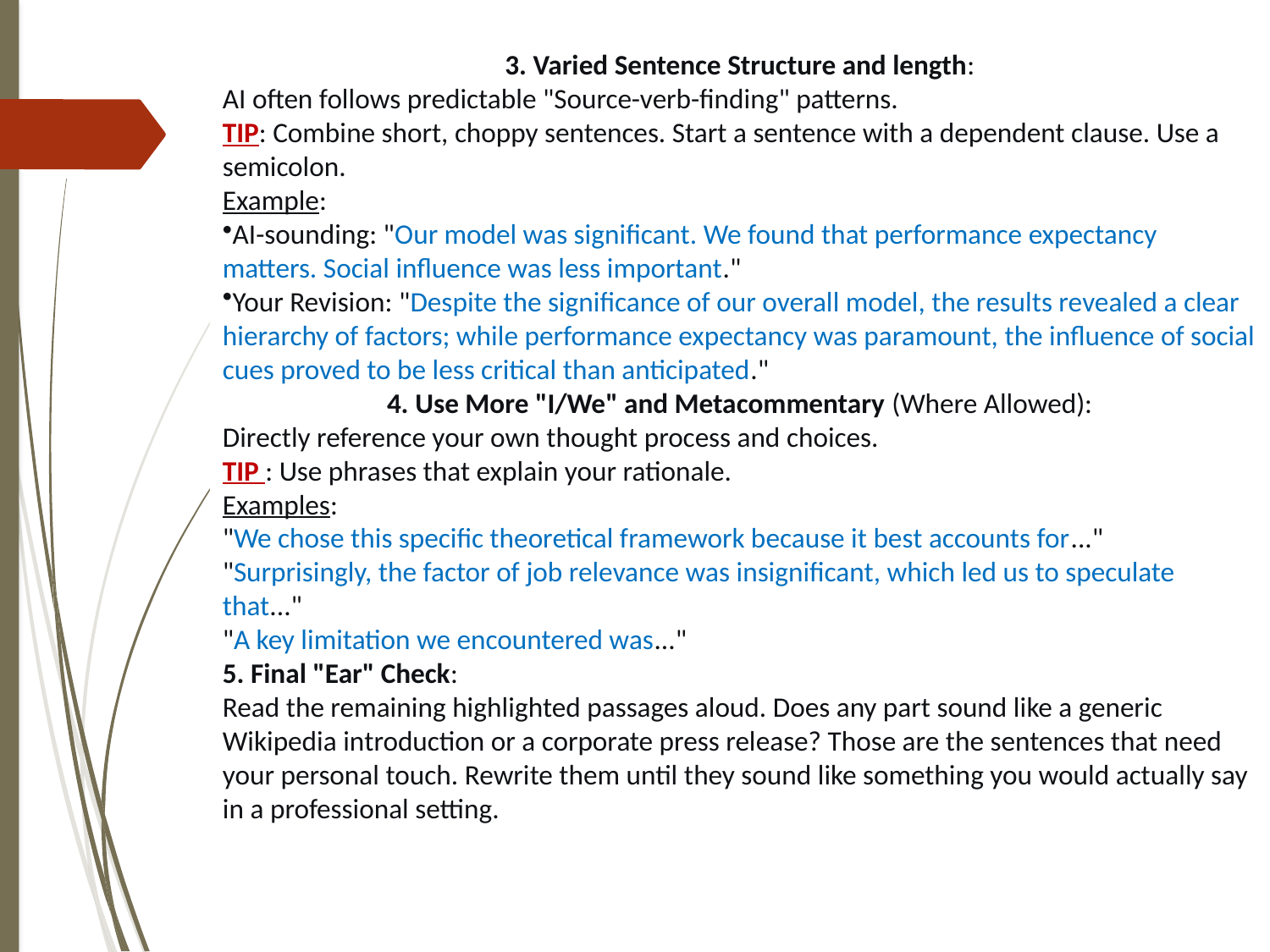

3. Varied Sentence Structure and length:
AI often follows predictable "Source-verb-finding" patterns.
TIP: Combine short, choppy sentences. Start a sentence with a dependent clause. Use a semicolon.
Example:
AI-sounding: "Our model was significant. We found that performance expectancy matters. Social influence was less important."
Your Revision: "Despite the significance of our overall model, the results revealed a clear hierarchy of factors; while performance expectancy was paramount, the influence of social cues proved to be less critical than anticipated."
4. Use More "I/We" and Metacommentary (Where Allowed):
Directly reference your own thought process and choices.
TIP : Use phrases that explain your rationale.
Examples:
"We chose this specific theoretical framework because it best accounts for..."
"Surprisingly, the factor of job relevance was insignificant, which led us to speculate that..."
"A key limitation we encountered was..."
5. Final "Ear" Check:
Read the remaining highlighted passages aloud. Does any part sound like a generic Wikipedia introduction or a corporate press release? Those are the sentences that need your personal touch. Rewrite them until they sound like something you would actually say in a professional setting.